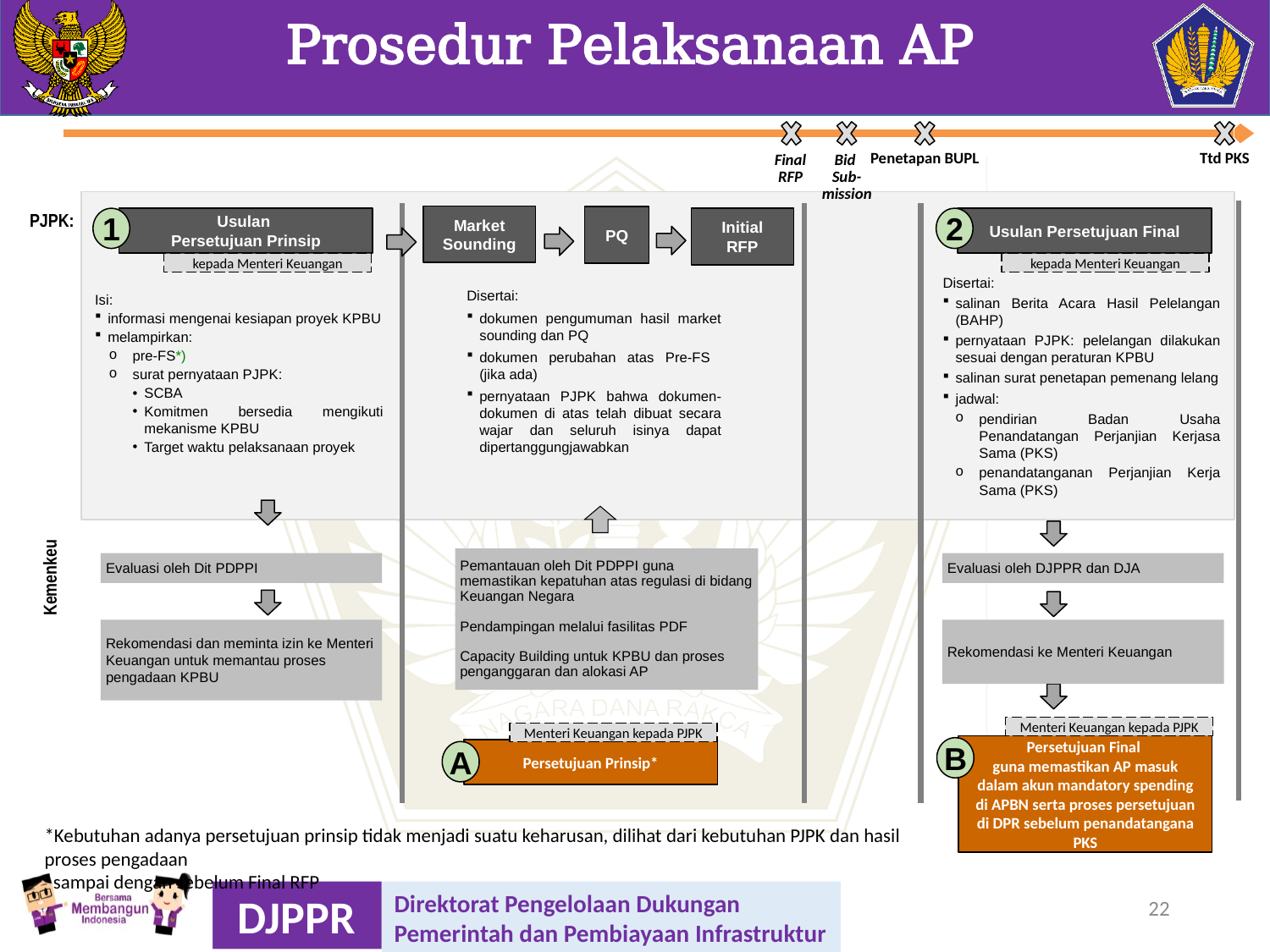

# Prosedur Pelaksanaan AP

Penetapan BUPL
Ttd PKS
Final RFP
Bid
Sub-mission

PJPK:
Market Sounding
PQ
Initial RFP
1
Usulan
Persetujuan Prinsip
2
Usulan Persetujuan Final

kepada Menteri Keuangan
kepada Menteri Keuangan
Disertai:
salinan Berita Acara Hasil Pelelangan (BAHP)
pernyataan PJPK: pelelangan dilakukan sesuai dengan peraturan KPBU
salinan surat penetapan pemenang lelang
jadwal:
pendirian Badan Usaha Penandatangan Perjanjian Kerjasa Sama (PKS)
penandatanganan Perjanjian Kerja Sama (PKS)
Disertai:
dokumen pengumuman hasil market sounding dan PQ
dokumen perubahan atas Pre-FS
(jika ada)
pernyataan PJPK bahwa dokumen-dokumen di atas telah dibuat secara wajar dan seluruh isinya dapat dipertanggungjawabkan
Isi:
informasi mengenai kesiapan proyek KPBU
melampirkan:
pre-FS*)
surat pernyataan PJPK:
SCBA
Komitmen bersedia mengikuti mekanisme KPBU
Target waktu pelaksanaan proyek

Pemantauan oleh Dit PDPPI guna memastikan kepatuhan atas regulasi di bidang Keuangan Negara

Pendampingan melalui fasilitas PDF

Capacity Building untuk KPBU dan proses penganggaran dan alokasi AP
Evaluasi oleh Dit PDPPI
Evaluasi oleh DJPPR dan DJA
Kemenkeu

Rekomendasi dan meminta izin ke Menteri Keuangan untuk memantau proses pengadaan KPBU
Rekomendasi ke Menteri Keuangan

Menteri Keuangan kepada PJPK
Menteri Keuangan kepada PJPK
Persetujuan Final
guna memastikan AP masuk dalam akun mandatory spending di APBN serta proses persetujuan di DPR sebelum penandatangana PKS
B
Persetujuan Prinsip*
A
*Kebutuhan adanya persetujuan prinsip tidak menjadi suatu keharusan, dilihat dari kebutuhan PJPK dan hasil proses pengadaan
  sampai dengan sebelum Final RFP
22